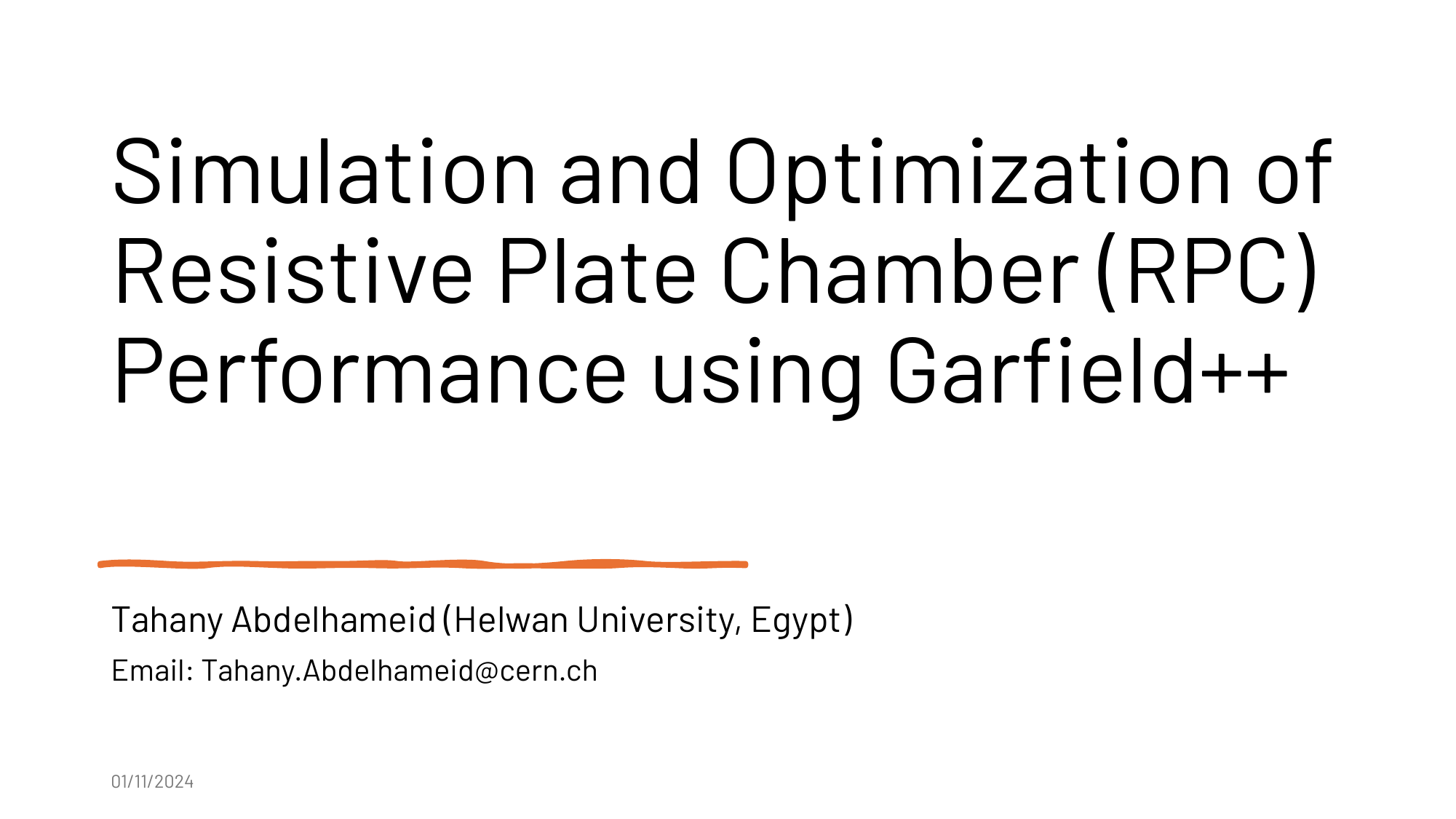

# Simulation and Optimization of Resistive Plate Chamber (RPC) Performance using Garfield++

Tahany Abdelhameid (Helwan University, Egypt)
Email: Tahany.Abdelhameid@cern.ch
01/11/2024
AYSS-2024| T.abdelhameid
1